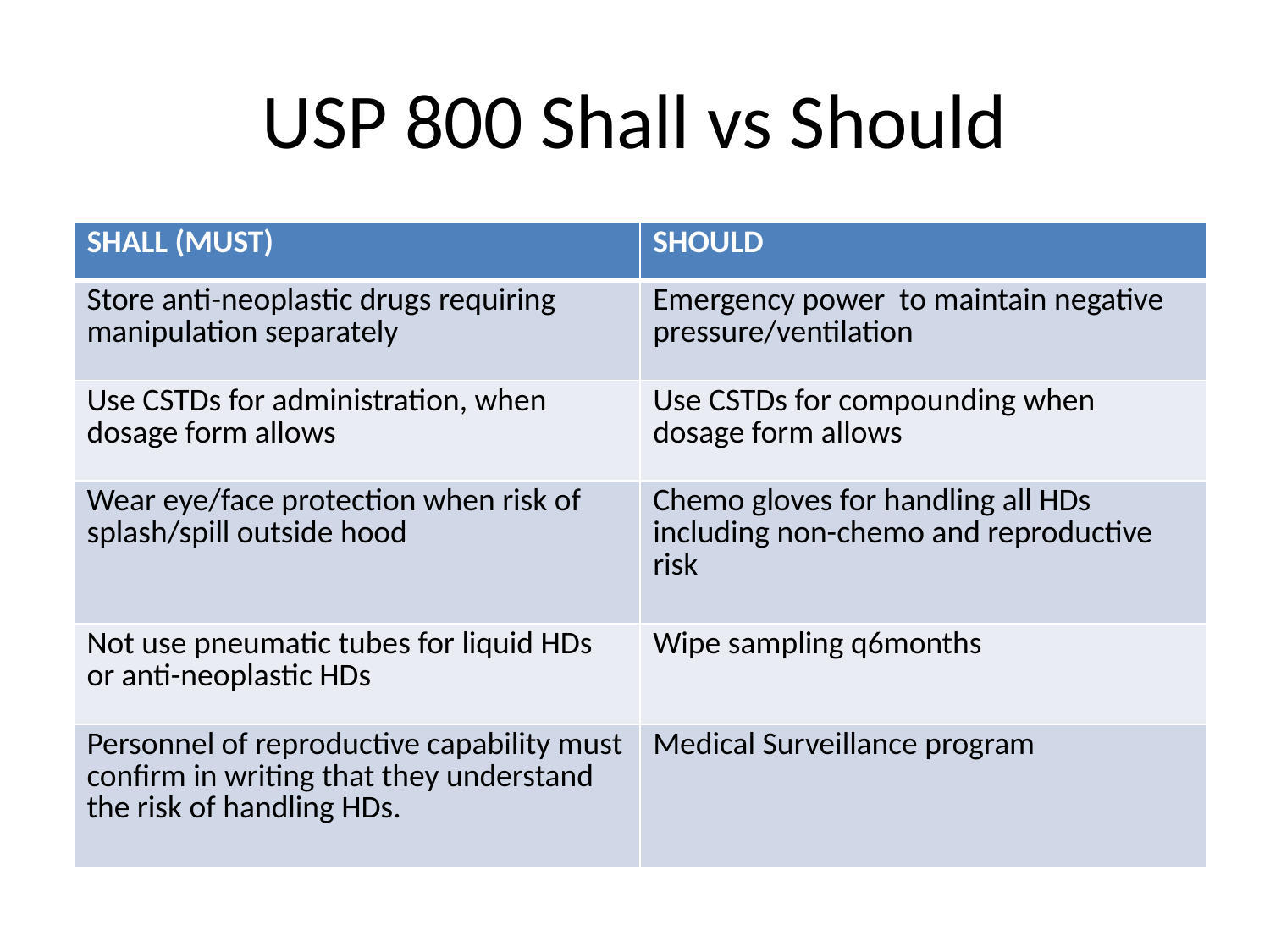

# USP 800 Shall vs Should
| SHALL (MUST) | SHOULD |
| --- | --- |
| Store anti-neoplastic drugs requiring manipulation separately | Emergency power to maintain negative pressure/ventilation |
| Use CSTDs for administration, when dosage form allows | Use CSTDs for compounding when dosage form allows |
| Wear eye/face protection when risk of splash/spill outside hood | Chemo gloves for handling all HDs including non-chemo and reproductive risk |
| Not use pneumatic tubes for liquid HDs or anti-neoplastic HDs | Wipe sampling q6months |
| Personnel of reproductive capability must confirm in writing that they understand the risk of handling HDs. | Medical Surveillance program |